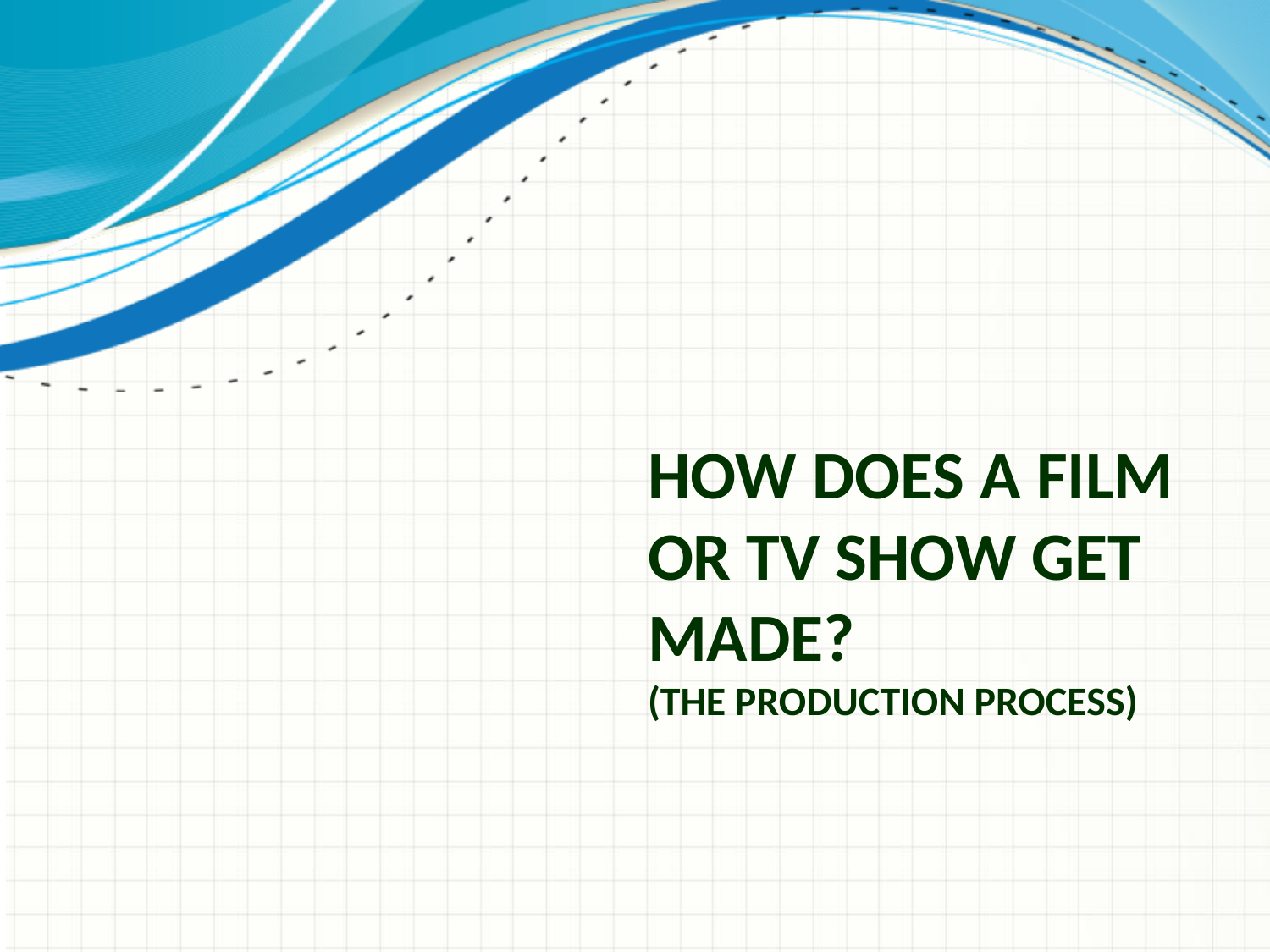

# How does a film or TV show get made? (The production process)